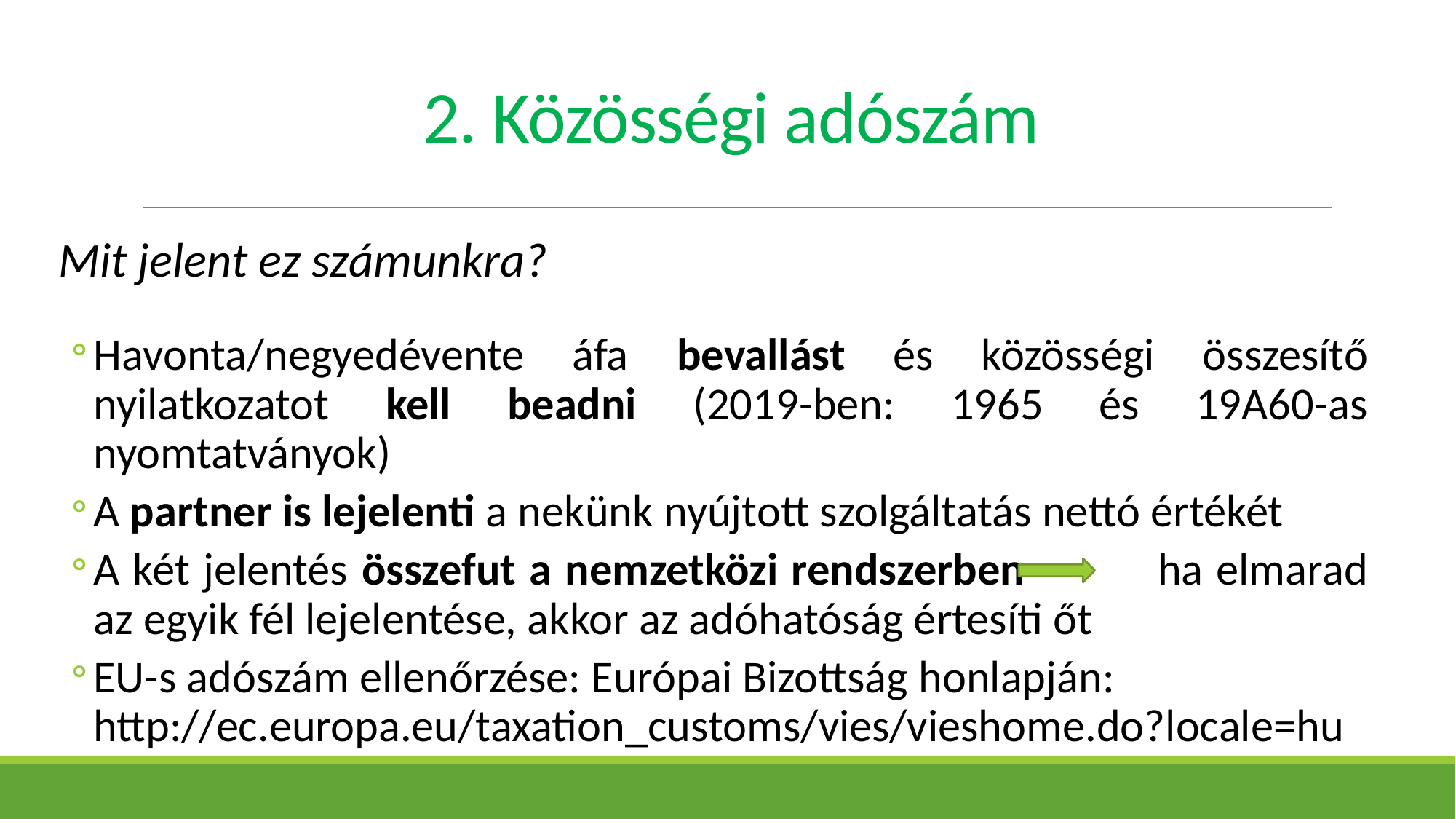

# 2. Közösségi adószám
Mit jelent ez számunkra?

Havonta/negyedévente áfa bevallást és közösségi összesítő nyilatkozatot kell beadni (2019-ben: 1965 és 19A60-as nyomtatványok)
A partner is lejelenti a nekünk nyújtott szolgáltatás nettó értékét
A két jelentés összefut a nemzetközi rendszerben          ha elmarad az egyik fél lejelentése, akkor az adóhatóság értesíti őt
EU-s adószám ellenőrzése: Európai Bizottság honlapján: http://ec.europa.eu/taxation_customs/vies/vieshome.do?locale=hu